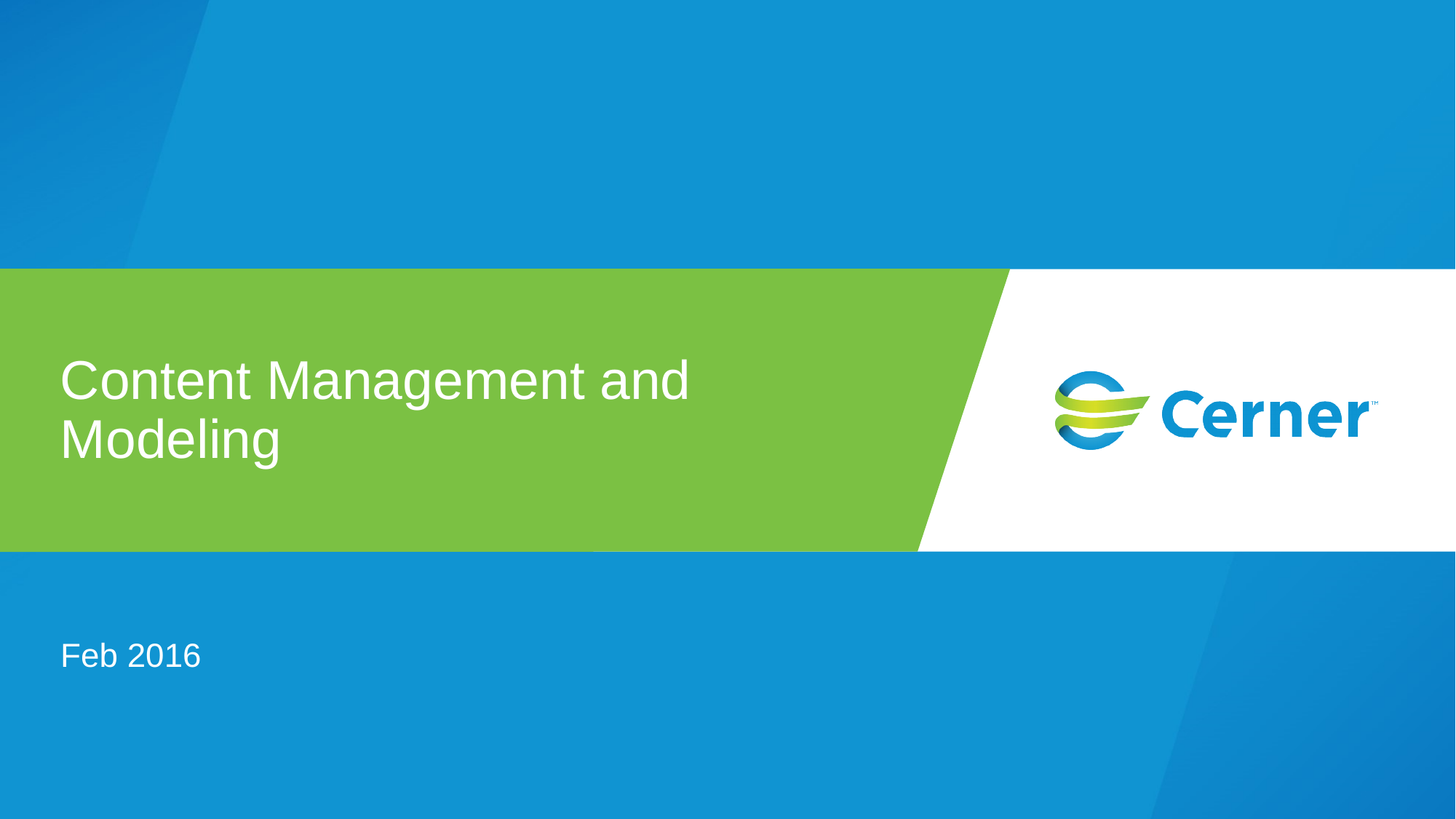

# Content Management and Modeling
Feb 2016